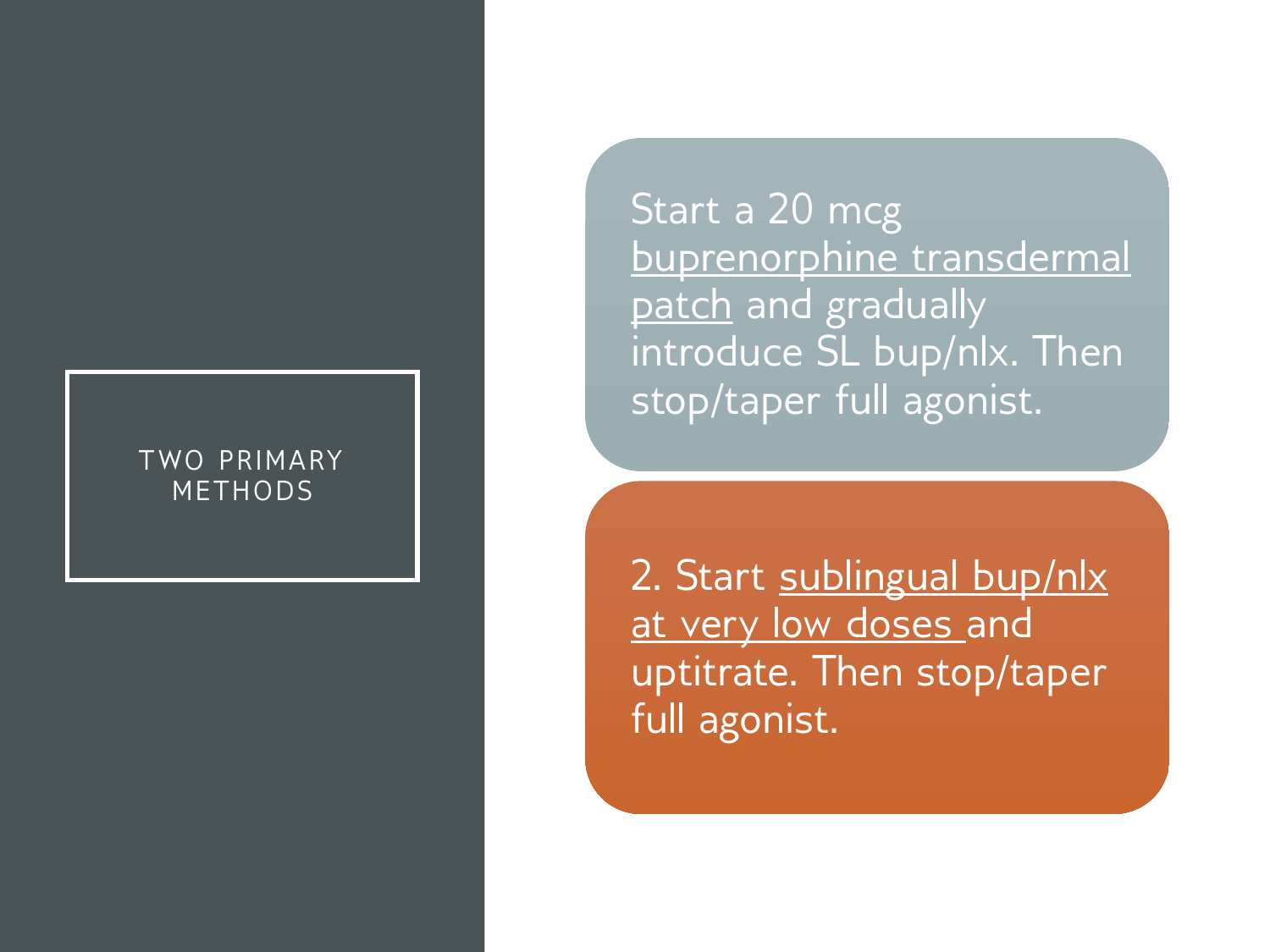

Start a 20 mcg buprenorphine transdermal patch and gradually introduce SL bup/nlx. Then stop/taper full agonist.
2. Start sublingual bup/nlx at very low doses and uptitrate. Then stop/taper full agonist.
# Two primary methods